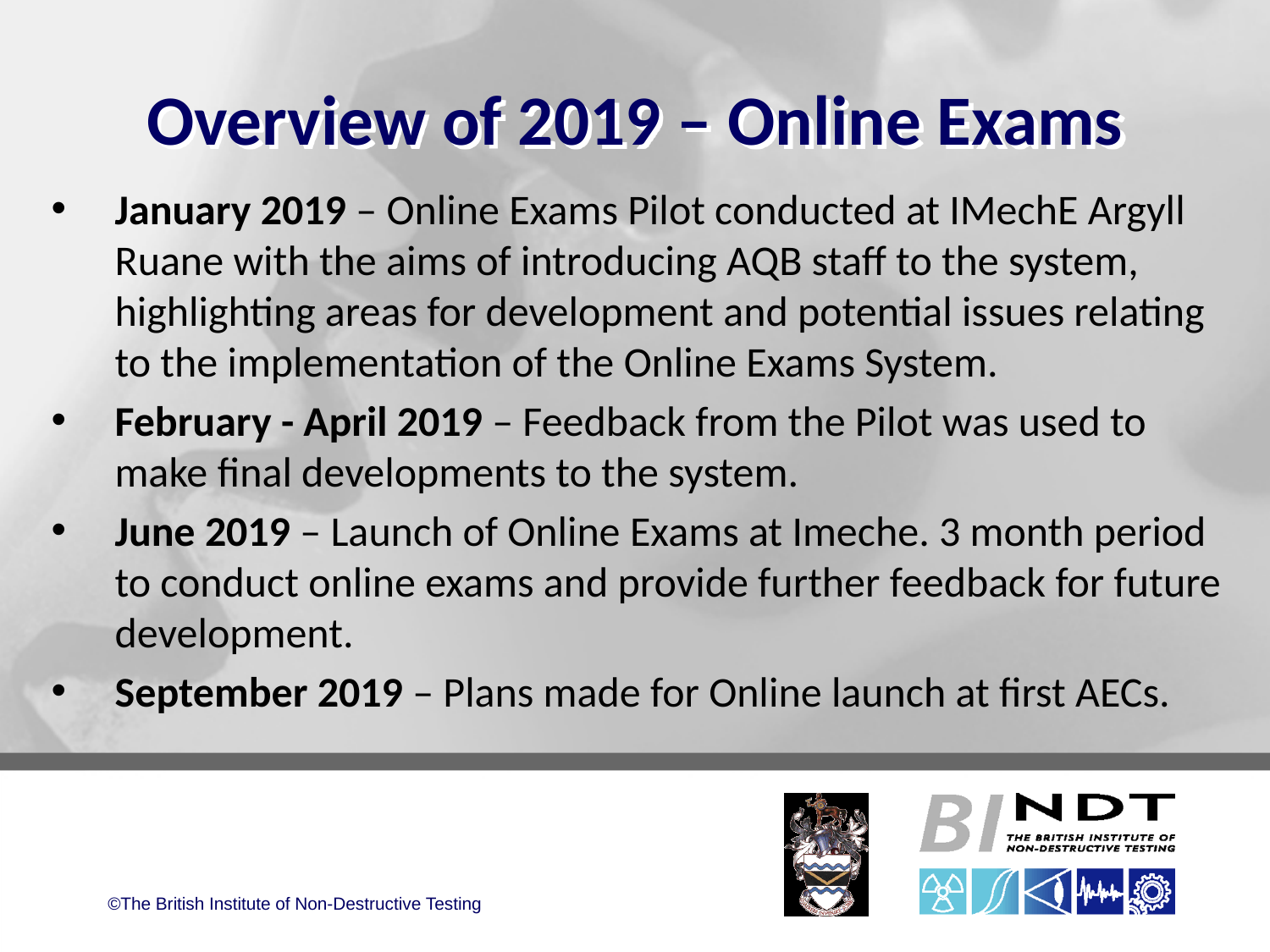

# Overview of 2019 – Online Exams
January 2019 – Online Exams Pilot conducted at IMechE Argyll Ruane with the aims of introducing AQB staff to the system, highlighting areas for development and potential issues relating to the implementation of the Online Exams System.
February - April 2019 – Feedback from the Pilot was used to make final developments to the system.
June 2019 – Launch of Online Exams at Imeche. 3 month period to conduct online exams and provide further feedback for future development.
September 2019 – Plans made for Online launch at first AECs.